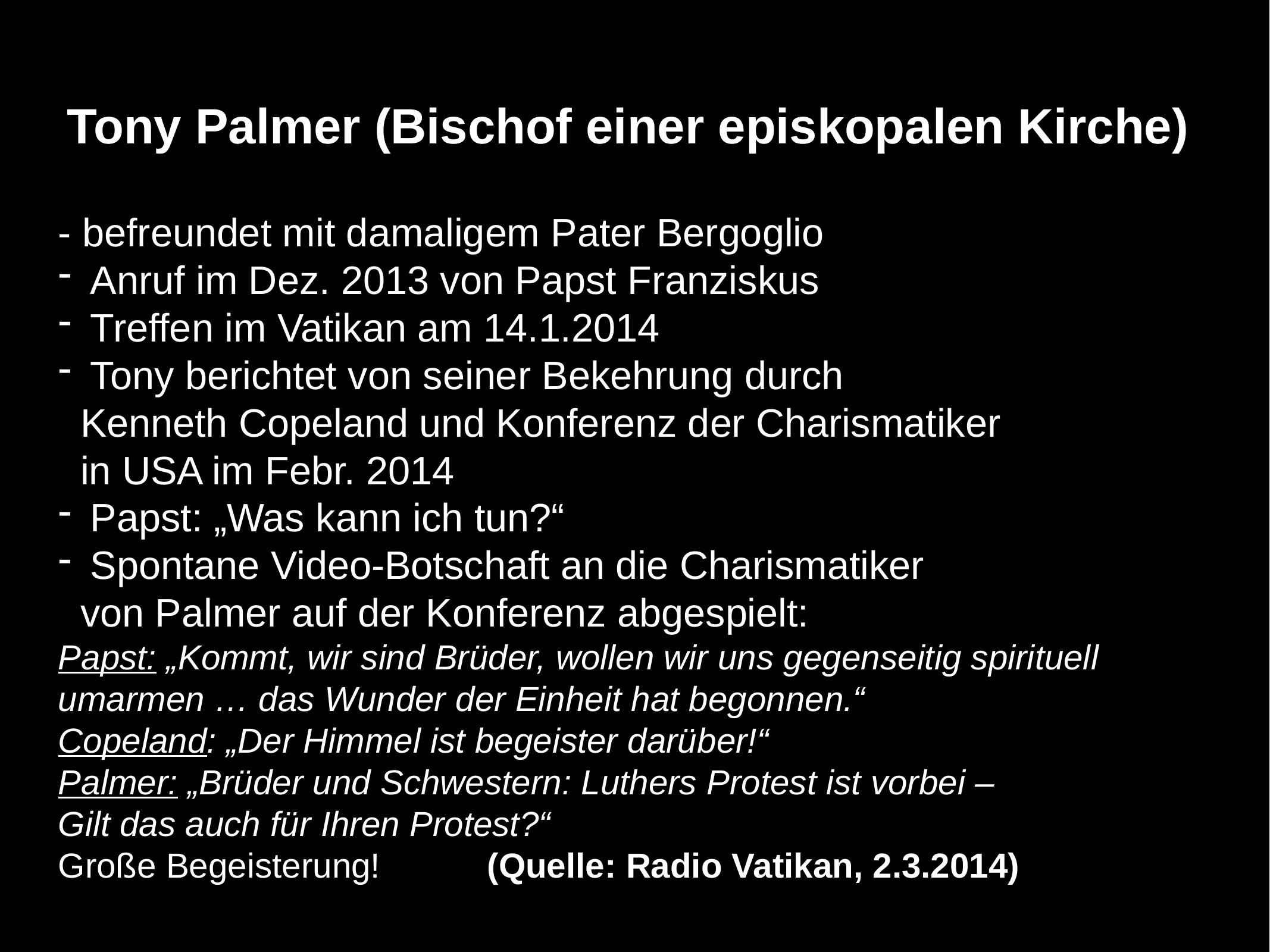

Tony Palmer (Bischof einer episkopalen Kirche)

- befreundet mit damaligem Pater Bergoglio
 Anruf im Dez. 2013 von Papst Franziskus
 Treffen im Vatikan am 14.1.2014
 Tony berichtet von seiner Bekehrung durch
  Kenneth Copeland und Konferenz der Charismatiker
  in USA im Febr. 2014
 Papst: „Was kann ich tun?“
 Spontane Video-Botschaft an die Charismatiker
  von Palmer auf der Konferenz abgespielt:
Papst: „Kommt, wir sind Brüder, wollen wir uns gegenseitig spirituell umarmen … das Wunder der Einheit hat begonnen.“
Copeland: „Der Himmel ist begeister darüber!“
Palmer: „Brüder und Schwestern: Luthers Protest ist vorbei –
Gilt das auch für Ihren Protest?“
Große Begeisterung!           (Quelle: Radio Vatikan, 2.3.2014)